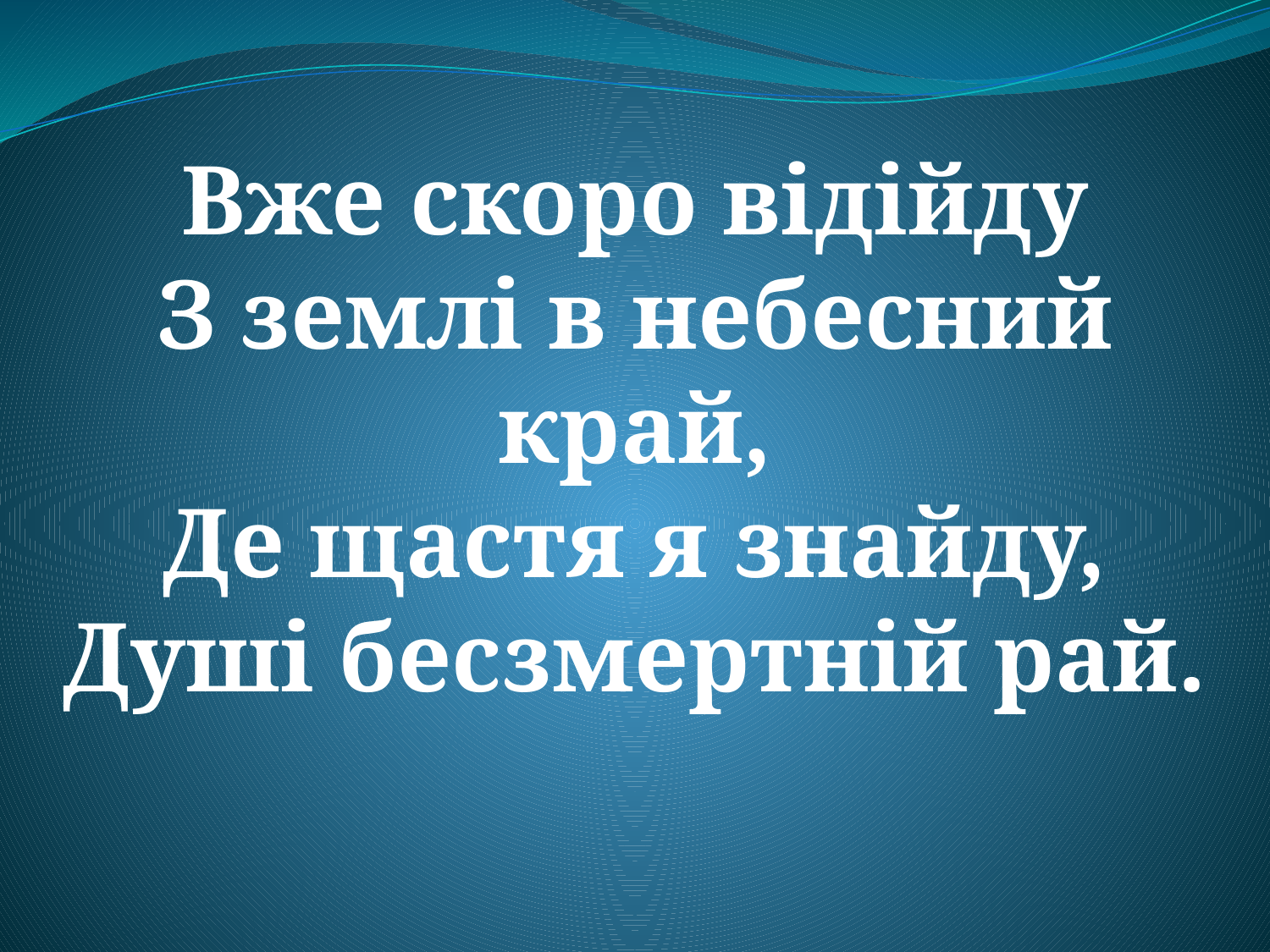

Вже скоро відійду
З землі в небесний край,
Де щастя я знайду,
Душі бесзмертній рай.